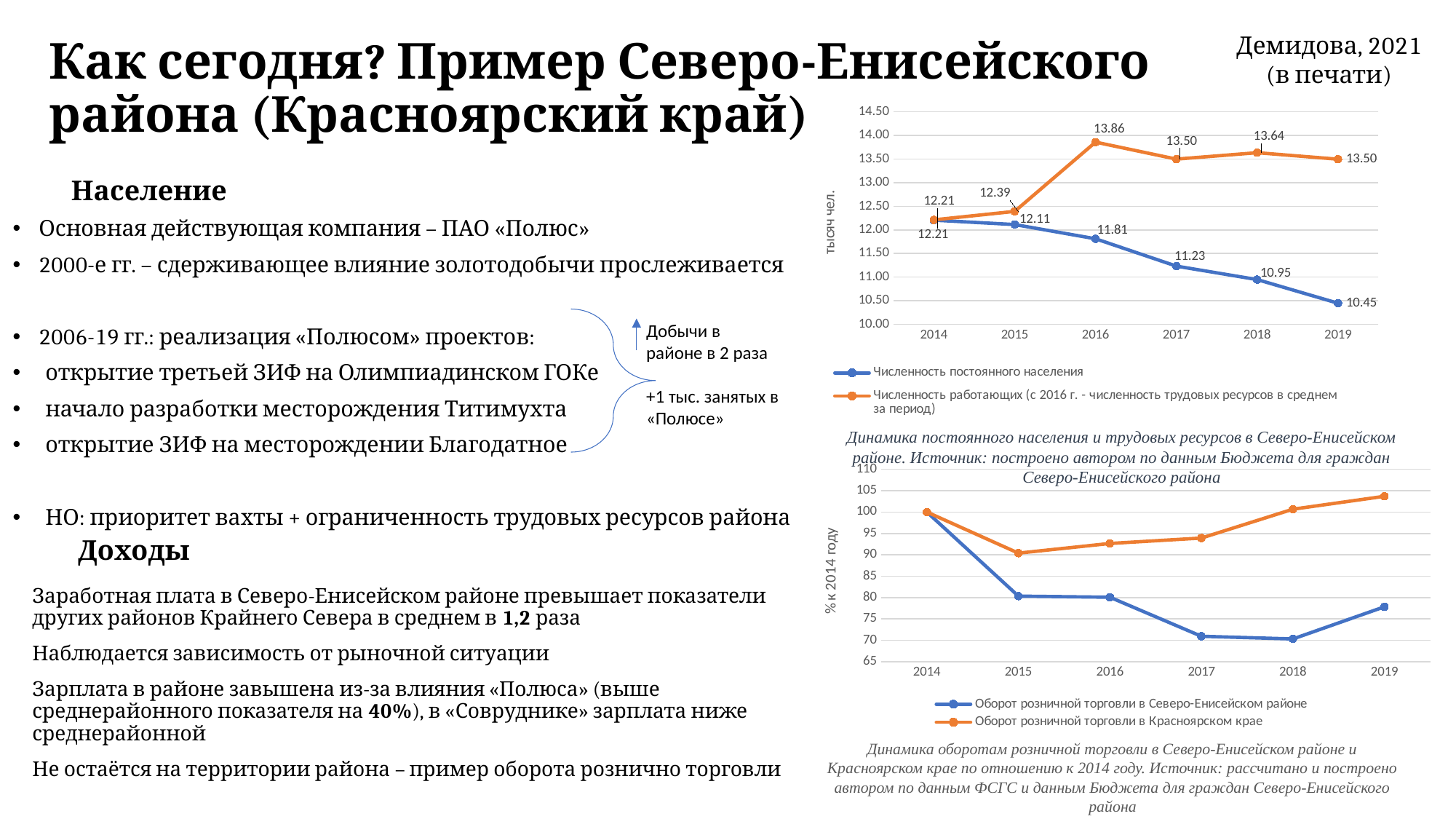

# Как сегодня? Пример Северо-Енисейского района (Красноярский край)
Демидова, 2021 (в печати)

### Chart

| Category | Численность постоянного населения | Численность работающих (с 2016 г. - численность трудовых ресурсов в среднем за период) |
|---|---|---|
| 2014 | 12.207 | 12.213 |
| 2015 | 12.114 | 12.393 |
| 2016 | 11.812 | 13.86 |
| 2017 | 11.232 | 13.5 |
| 2018 | 10.947 | 13.636 |
| 2019 | 10.446 | 13.498 |
Население
Основная действующая компания – ПАО «Полюс»
2000-е гг. – сдерживающее влияние золотодобычи прослеживается

2006-19 гг.: реализация «Полюсом» проектов:
открытие третьей ЗИФ на Олимпиадинском ГОКе
начало разработки месторождения Титимухта
открытие ЗИФ на месторождении Благодатное

НО: приоритет вахты + ограниченность трудовых ресурсов района

Добычи в районе в 2 раза

+1 тыс. занятых в «Полюсе»
Динамика постоянного населения и трудовых ресурсов в Северо-Енисейском районе. Источник: построено автором по данным Бюджета для граждан Северо-Енисейского района

### Chart

| Category | Оборот розничной торговли в Северо-Енисейском районе | Оборот розничной торговли в Красноярском крае |
|---|---|---|
| 2014 | 100.0 | 100.0 |
| 2015 | 80.32921199608263 | 90.38904848324107 |
| 2016 | 80.0652367673102 | 92.65178397620866 |
| 2017 | 70.93287353024492 | 93.92424411961774 |
| 2018 | 70.31172603136447 | 100.66192543009748 |
| 2019 | 77.82846333486673 | 103.68178319300038 |
Доходы
Заработная плата в Северо-Енисейском районе превышает показатели других районов Крайнего Севера в среднем в 1,2 раза
Наблюдается зависимость от рыночной ситуации
Зарплата в районе завышена из-за влияния «Полюса» (выше среднерайонного показателя на 40%), в «Совруднике» зарплата ниже среднерайонной
Не остаётся на территории района – пример оборота рознично торговли

Динамика оборотам розничной торговли в Северо-Енисейском районе и Красноярском крае по отношению к 2014 году. Источник: рассчитано и построено автором по данным ФСГС и данным Бюджета для граждан Северо-Енисейского района